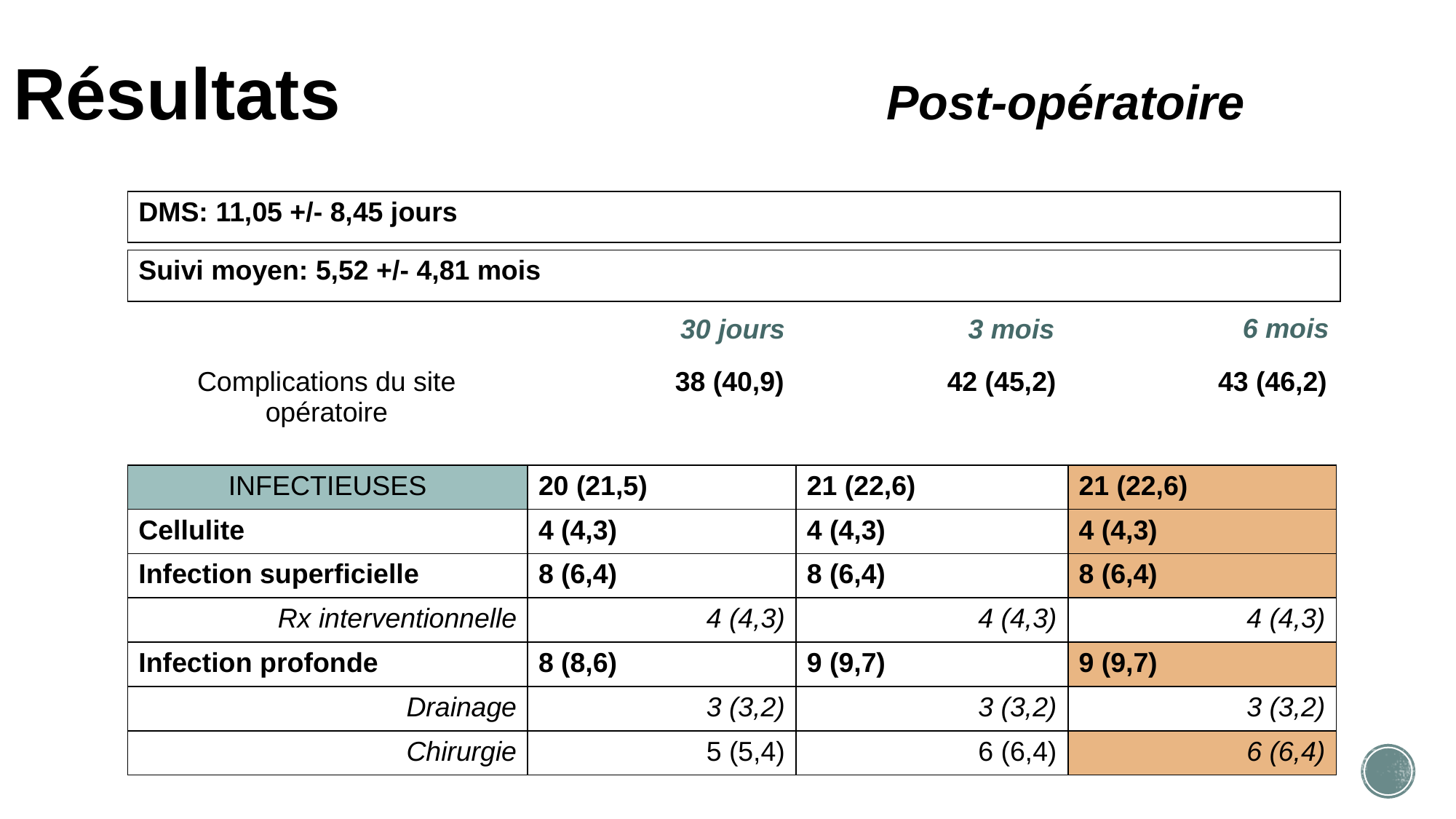

# Résultats					   	Post-opératoire
| DMS: 11,05 +/- 8,45 jours |
| --- |
| Suivi moyen: 5,52 +/- 4,81 mois |
| --- |
| 6 mois |
| --- |
| 30 jours |
| --- |
| 3 mois |
| --- |
| 38 (40,9) |
| --- |
| 42 (45,2) |
| --- |
| 43 (46,2) |
| --- |
| Complications du site opératoire |
| --- |
| INFECTIEUSES |
| --- |
| Cellulite |
| Infection superficielle |
| Rx interventionnelle |
| Infection profonde |
| Drainage |
| Chirurgie |
| 21 (22,6) |
| --- |
| 4 (4,3) |
| 8 (6,4) |
| 4 (4,3) |
| 9 (9,7) |
| 3 (3,2) |
| 6 (6,4) |
| 21 (22,6) |
| --- |
| 4 (4,3) |
| 8 (6,4) |
| 4 (4,3) |
| 9 (9,7) |
| 3 (3,2) |
| 6 (6,4) |
| 20 (21,5) |
| --- |
| 4 (4,3) |
| 8 (6,4) |
| 4 (4,3) |
| 8 (8,6) |
| 3 (3,2) |
| 5 (5,4) |